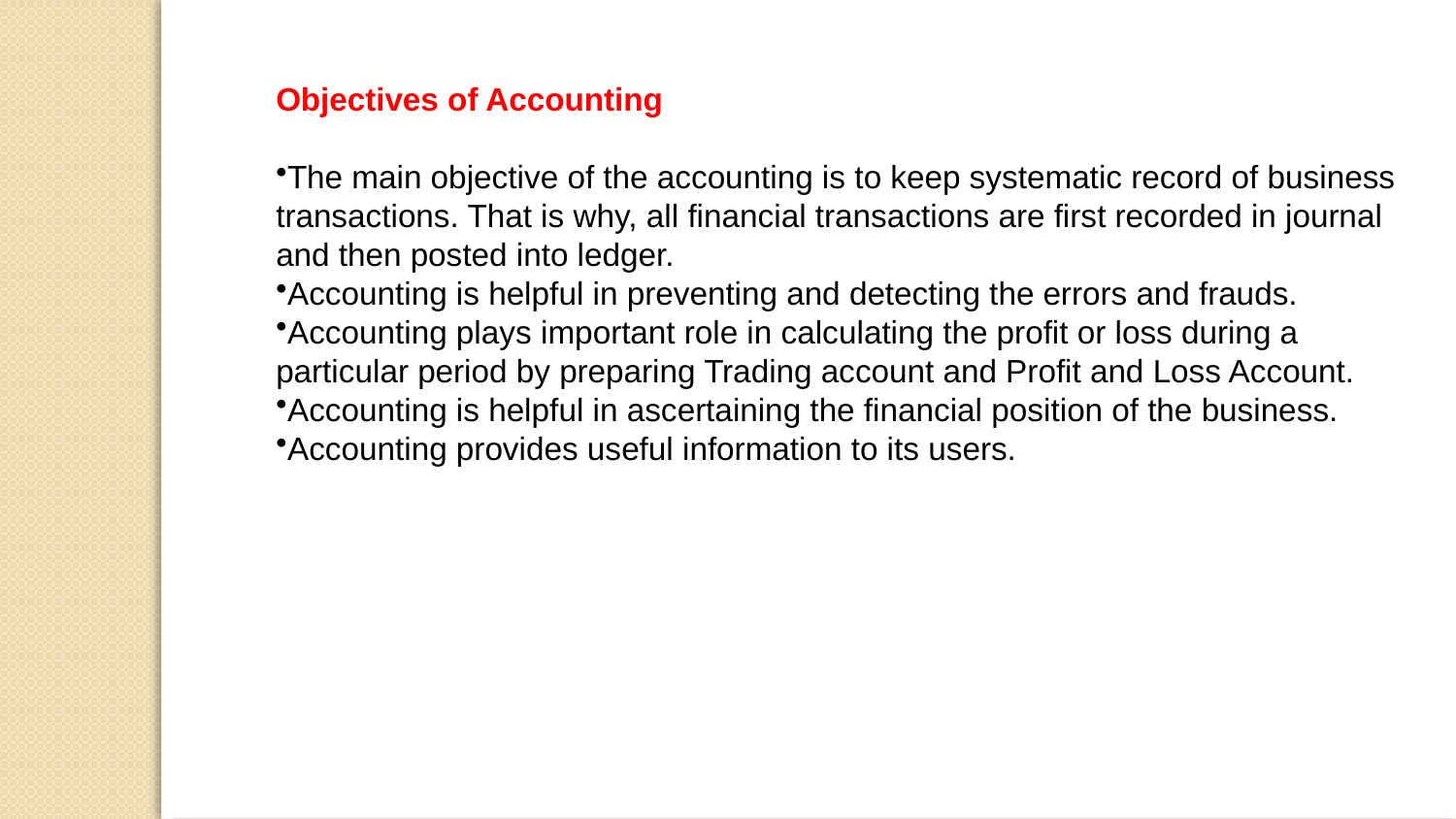

Objectives of Accounting

The main objective of the accounting is to keep systematic record of business transactions. That is why, all financial transactions are first recorded in journal and then posted into ledger.
Accounting is helpful in preventing and detecting the errors and frauds.
Accounting plays important role in calculating the profit or loss during a particular period by preparing Trading account and Profit and Loss Account.
Accounting is helpful in ascertaining the financial position of the business.
Accounting provides useful information to its users.